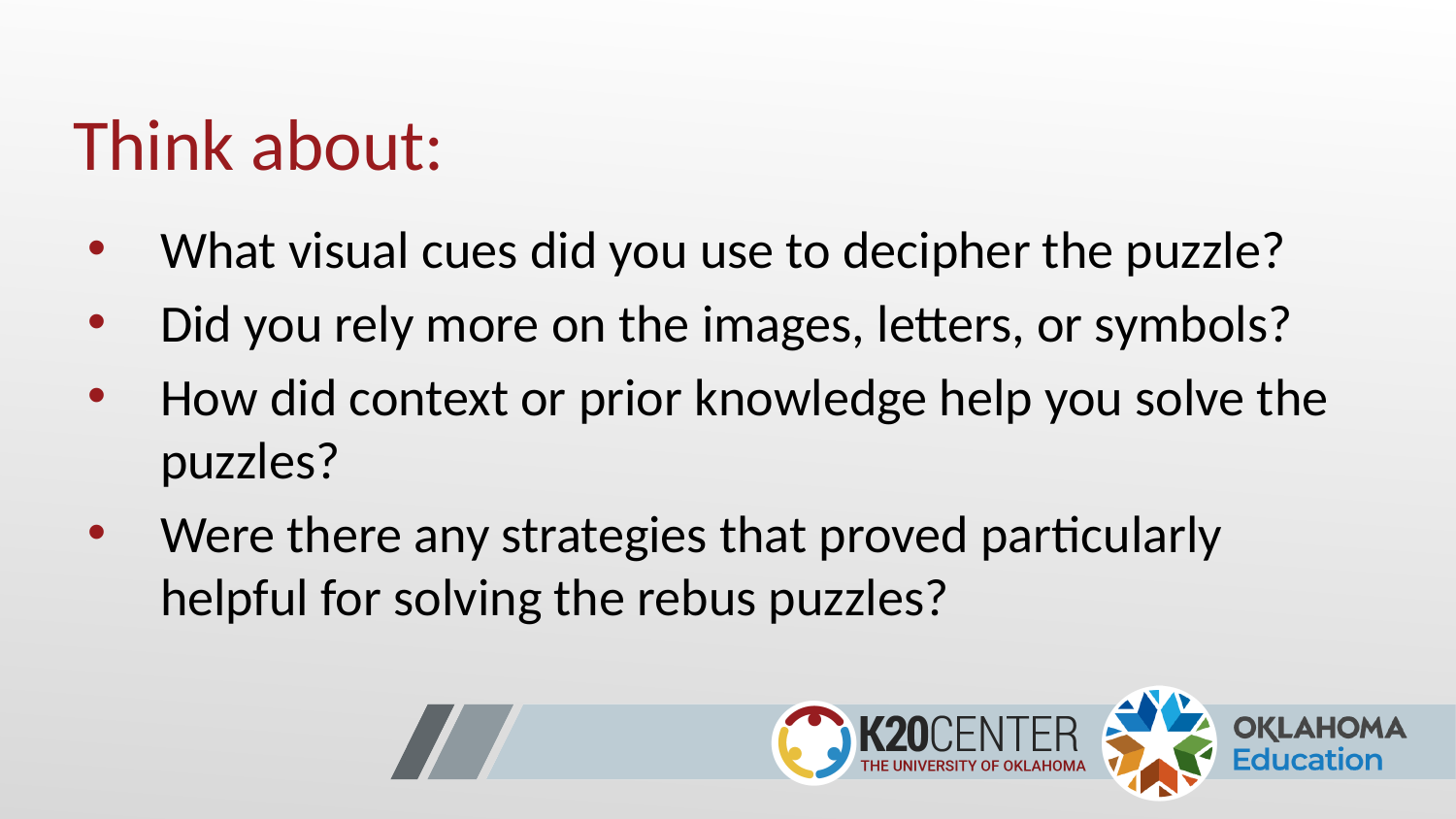

# Think about:
What visual cues did you use to decipher the puzzle?
Did you rely more on the images, letters, or symbols?
How did context or prior knowledge help you solve the puzzles?
Were there any strategies that proved particularly helpful for solving the rebus puzzles?